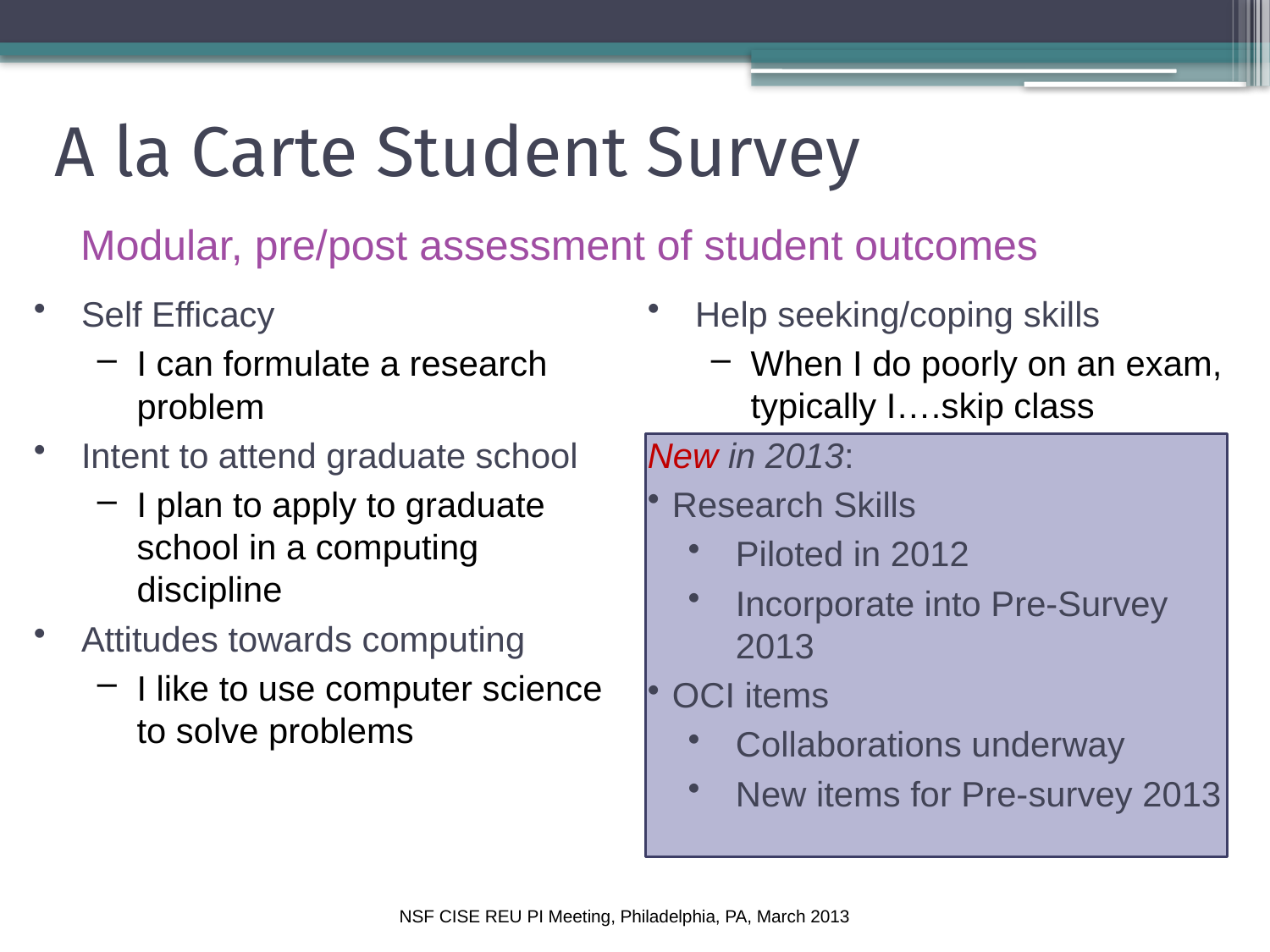

# A la Carte Student Survey
Modular, pre/post assessment of student outcomes

Self Efficacy
I can formulate a research problem
Intent to attend graduate school
I plan to apply to graduate school in a computing discipline
Attitudes towards computing
I like to use computer science to solve problems

Help seeking/coping skills
When I do poorly on an exam, typically I….skip class
New in 2013:
Research Skills
Piloted in 2012
Incorporate into Pre-Survey 2013
OCI items
Collaborations underway
New items for Pre-survey 2013

NSF CISE REU PI Meeting, Philadelphia, PA, March 2013